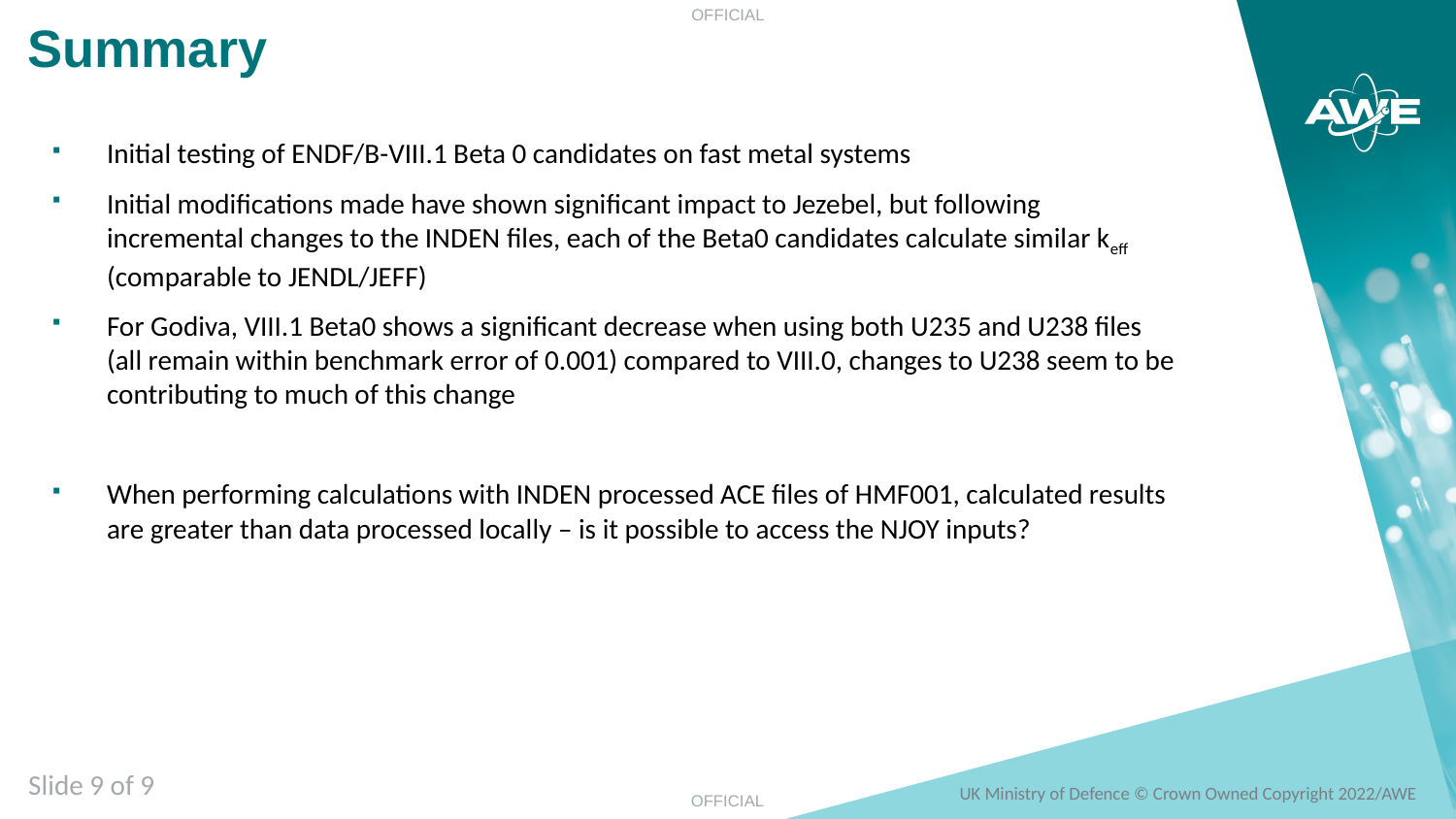

Summary
Initial testing of ENDF/B-VIII.1 Beta 0 candidates on fast metal systems
Initial modifications made have shown significant impact to Jezebel, but following incremental changes to the INDEN files, each of the Beta0 candidates calculate similar keff (comparable to JENDL/JEFF)
For Godiva, VIII.1 Beta0 shows a significant decrease when using both U235 and U238 files (all remain within benchmark error of 0.001) compared to VIII.0, changes to U238 seem to be contributing to much of this change

When performing calculations with INDEN processed ACE files of HMF001, calculated results are greater than data processed locally – is it possible to access the NJOY inputs?
Slide 9 of 9